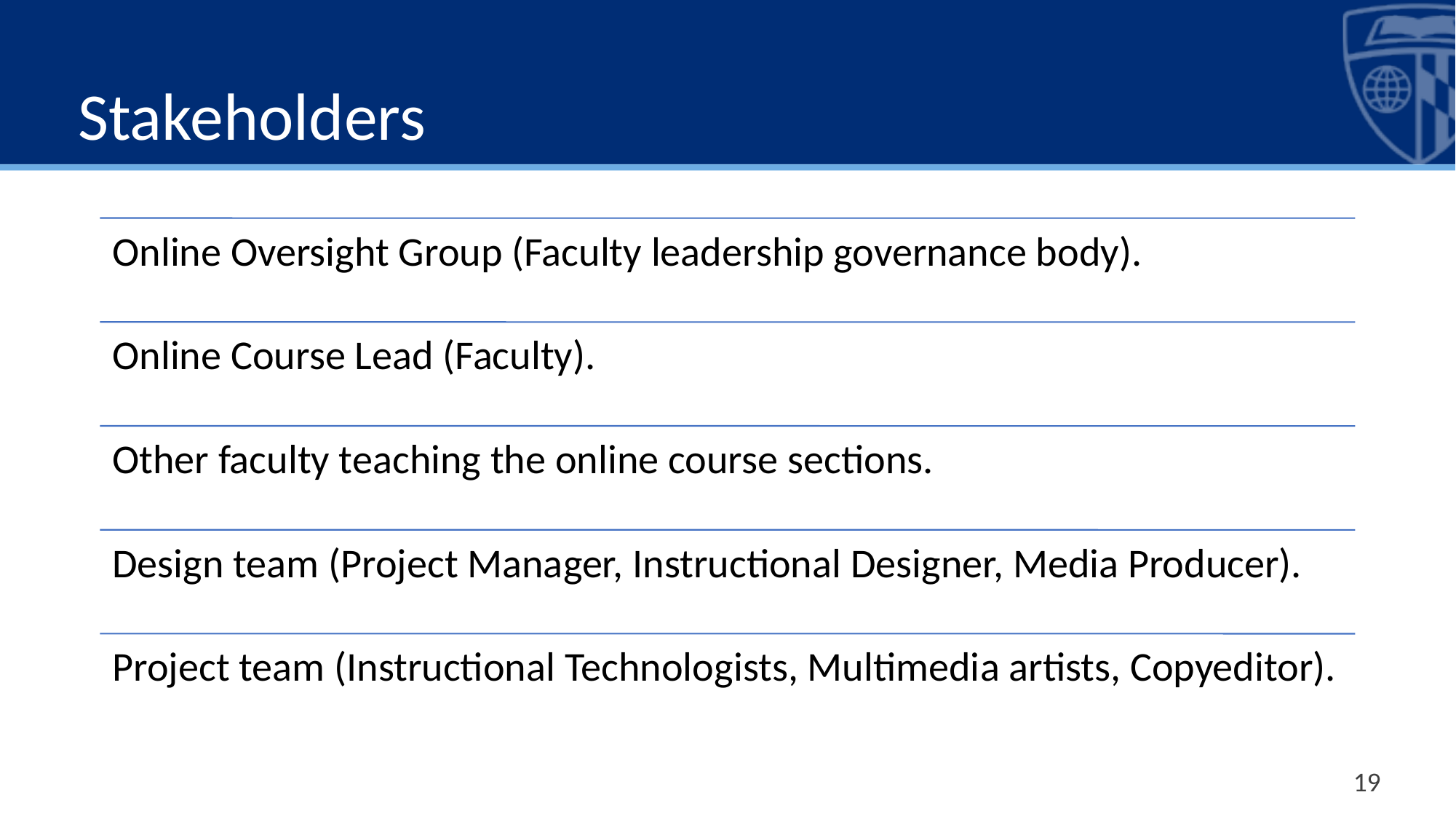

# Stakeholders
Online Oversight Group (Faculty leadership governance body).
Online Course Lead (Faculty).
Other faculty teaching the online course sections.
Design team (Project Manager, Instructional Designer, Media Producer).
Project team (Instructional Technologists, Multimedia artists, Copyeditor).
19